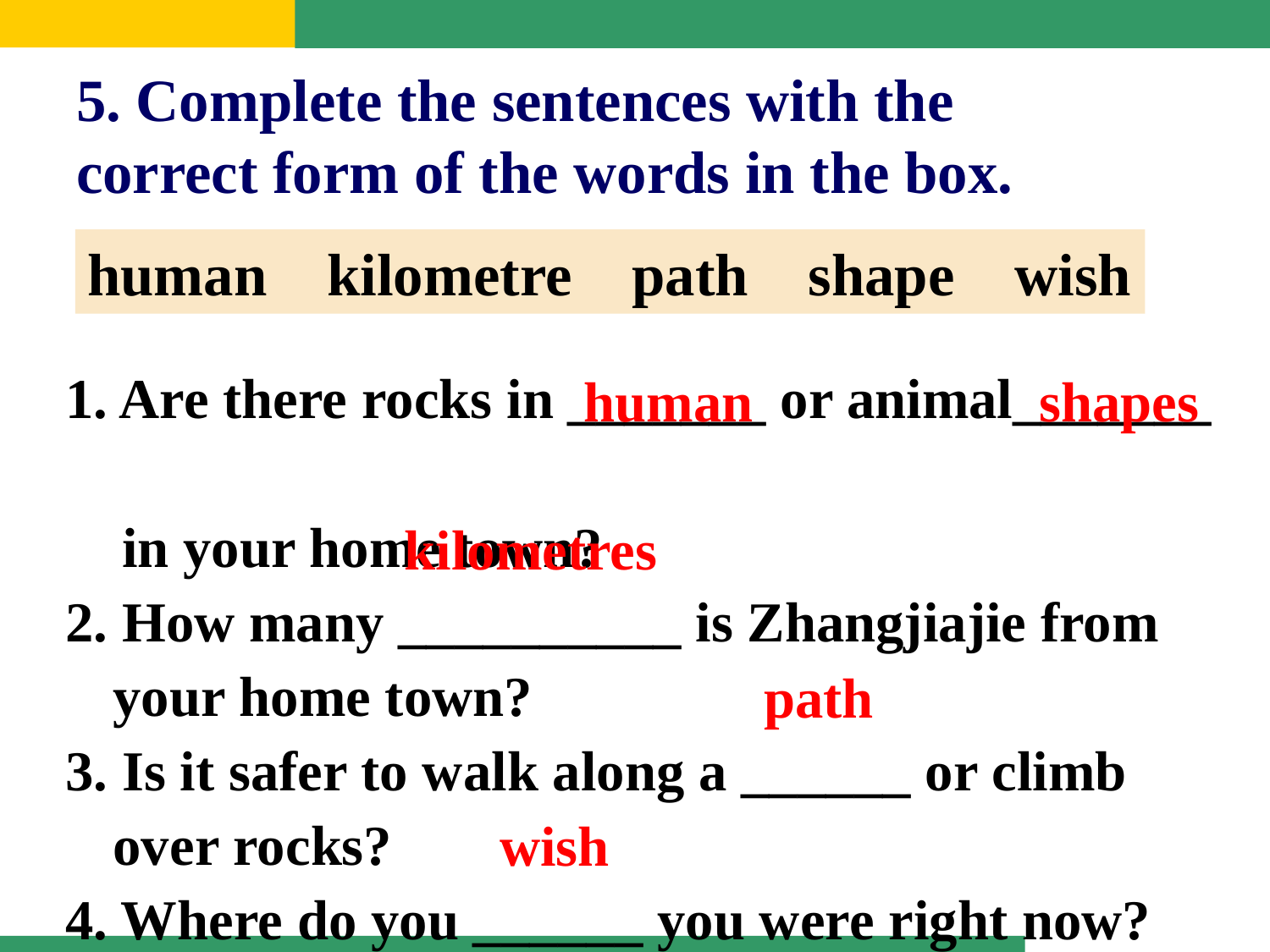

5. Complete the sentences with the correct form of the words in the box.
human    kilometre    path    shape    wish
1. Are there rocks in _______ or animal_______
    in your home town?
2. How many __________ is Zhangjiajie from your home town?
3. Is it safer to walk along a ______ or climb over rocks?
4. Where do you ______ you were right now?
human
shapes
kilometres
path
wish